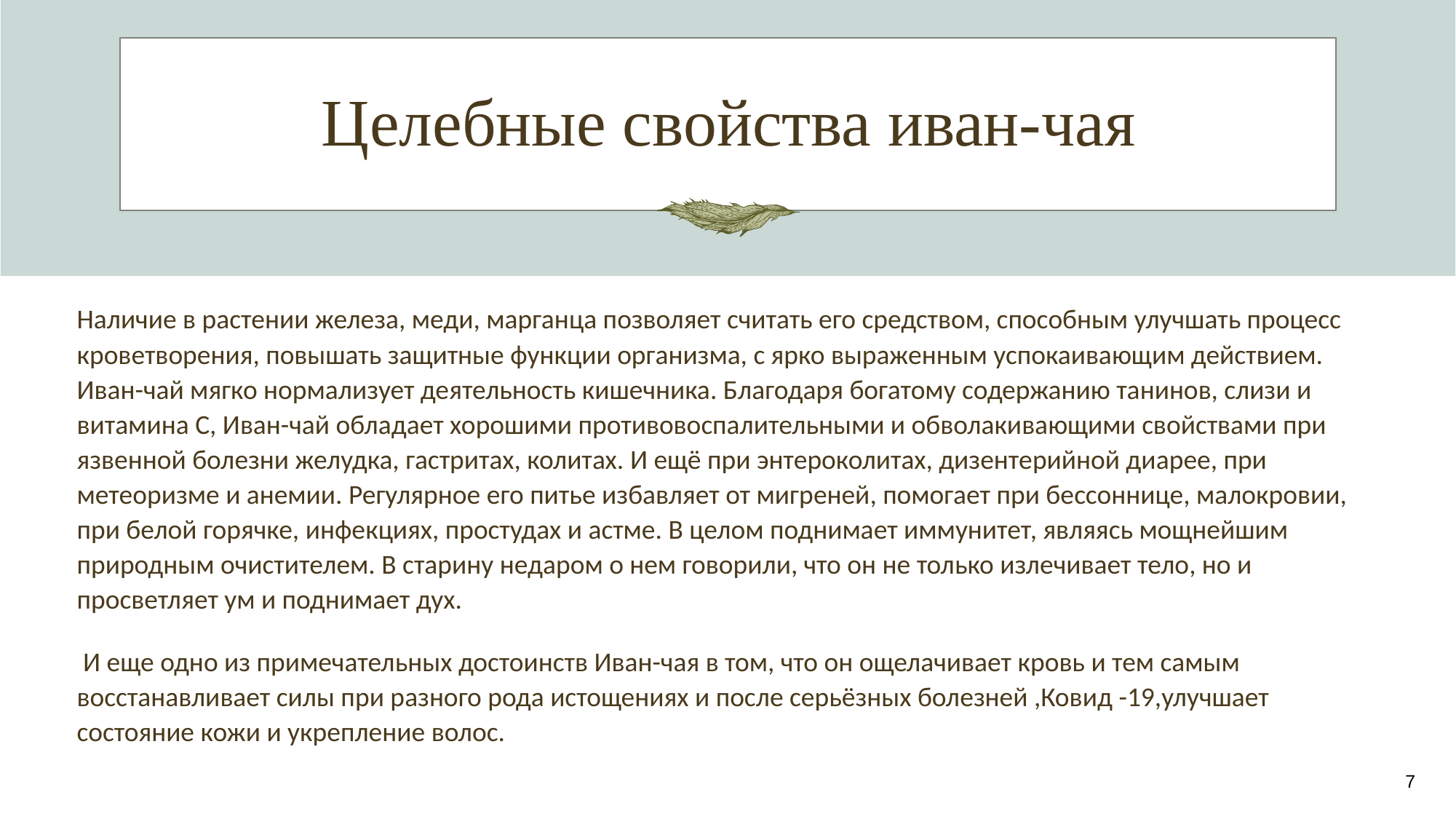

# Целебные свойства иван-чая
Наличие в растении железа, меди, марганца позволяет считать его средством, способным улучшать процесс кроветворения, повышать защитные функции организма, с ярко выраженным успокаивающим действием. Иван-чай мягко нормализует деятельность кишечника. Благодаря богатому содержанию танинов, слизи и витамина С, Иван-чай обладает хорошими противовоспалительными и обволакивающими свойствами при язвенной болезни желудка, гастритах, колитах. И ещё при энтероколитах, дизентерийной диарее, при метеоризме и анемии. Регулярное его питье избавляет от мигреней, помогает при бессоннице, малокровии, при белой горячке, инфекциях, простудах и астме. В целом поднимает иммунитет, являясь мощнейшим природным очистителем. В старину недаром о нем говорили, что он не только излечивает тело, но и просветляет ум и поднимает дух.
 И еще одно из примечательных достоинств Иван-чая в том, что он ощелачивает кровь и тем самым восстанавливает силы при разного рода истощениях и после серьёзных болезней ,Ковид -19,улучшает состояние кожи и укрепление волос.

7